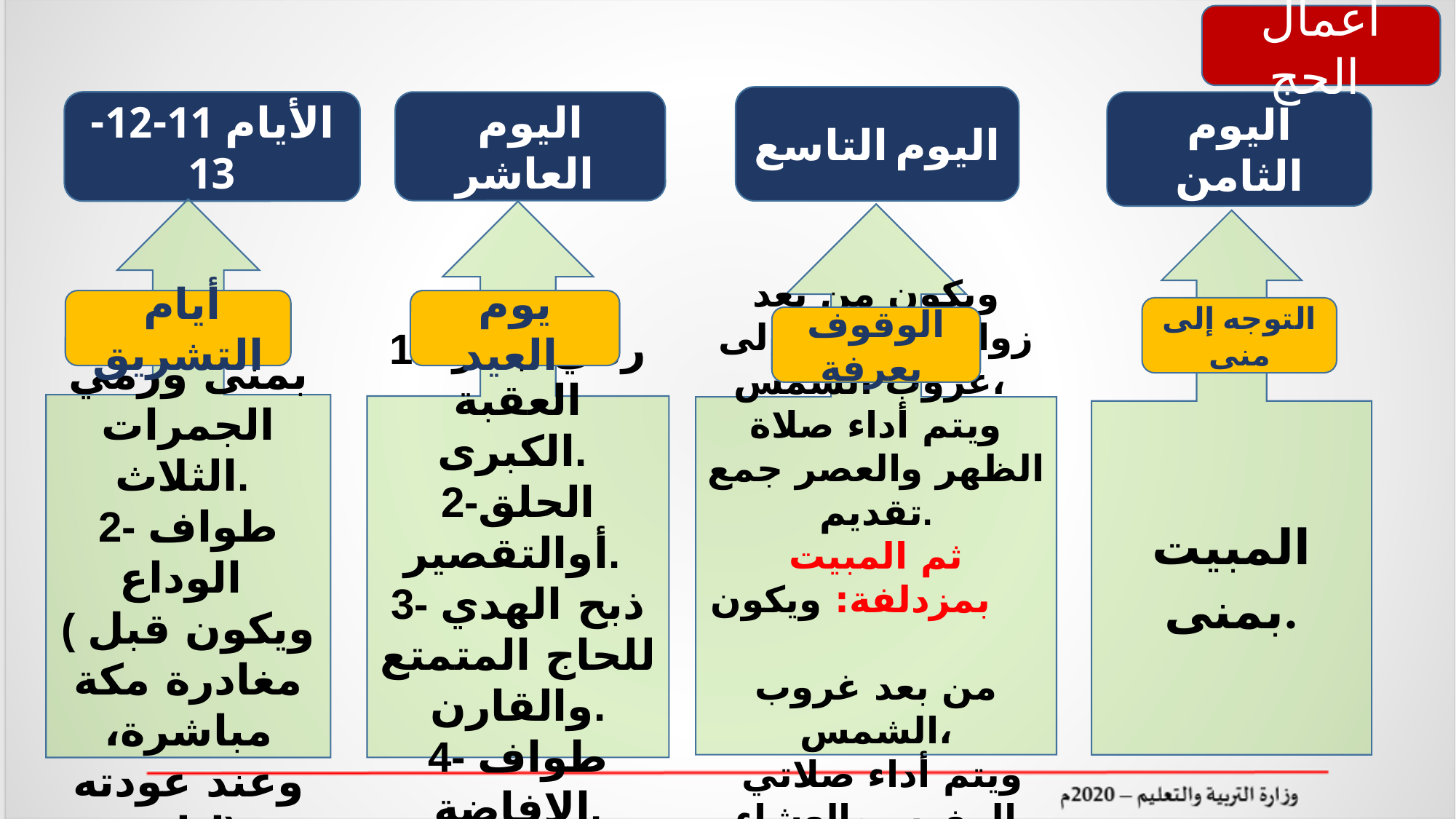

أعمال الحج
اليوم التاسع
الأيام 11-12-13
اليوم العاشر
اليوم الثامن
1-المبيت بمنى ورمي الجمرات الثلاث.
2- طواف الوداع
( ويكون قبل مغادرة مكة مباشرة، وعند عودته لبلده).
1-رمي جمرة العقبة الكبرى.
2-الحلق أوالتقصير.
3- ذبح الهدي للحاج المتمتع والقارن.
4- طواف الإفاضة.
ويكون من بعد زوال الشمس إلى غروب الشمس،
ويتم أداء صلاة الظهر والعصر جمع تقديم.
ثم المبيت بمزدلفة: ويكون
من بعد غروب الشمس،
 ويتم أداء صلاتي المغرب والعشاء جمع تأخير.
المبيت بمنى.
 أيام التشريق
يوم العيد
التوجه إلى منى
الوقوف بعرفة